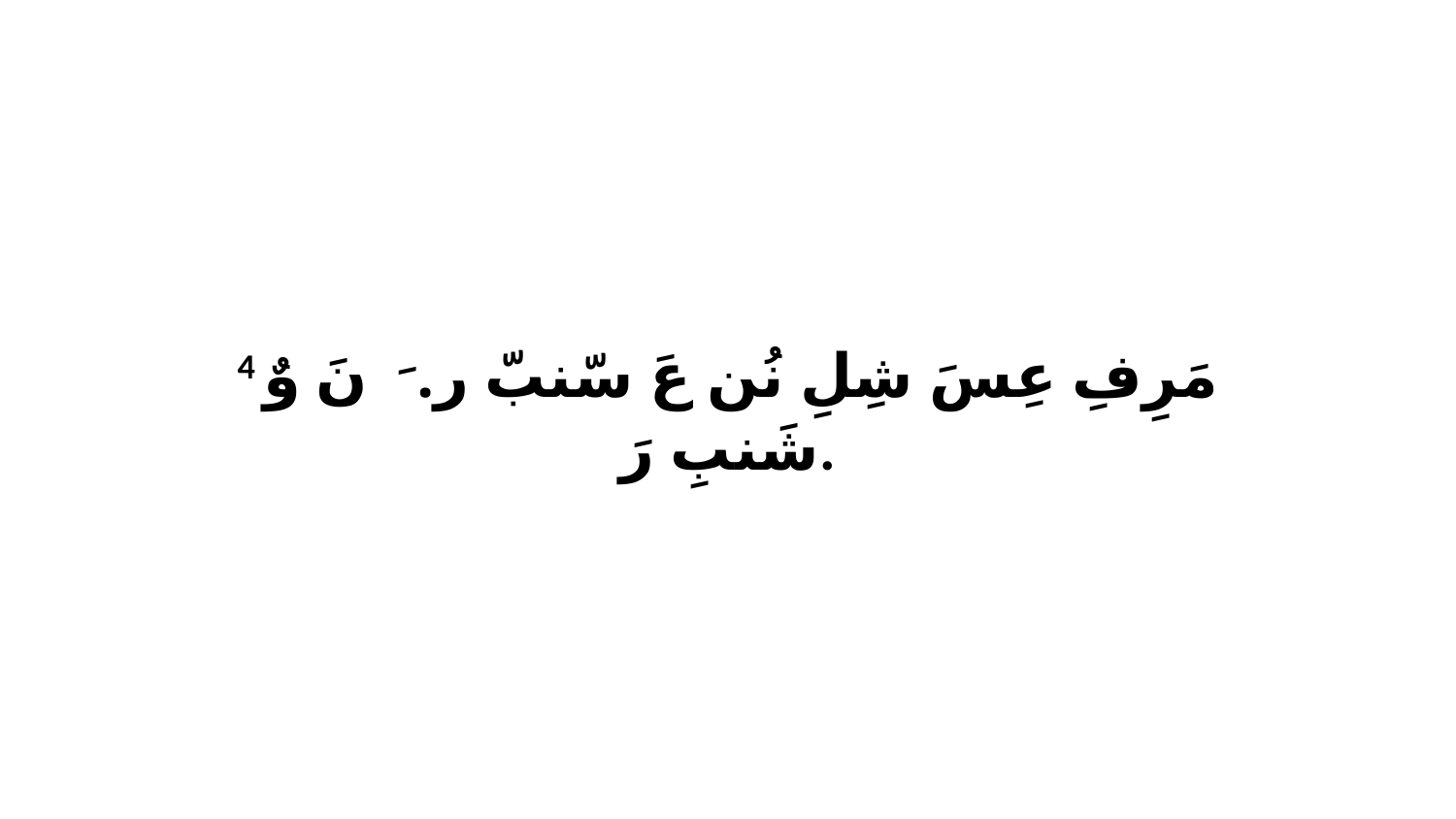

4 مَرِفِ عِسَ شِلِ نُن عَ سّنبّ رَ. ﭑ نَ وٌ شَنبِ رَ.